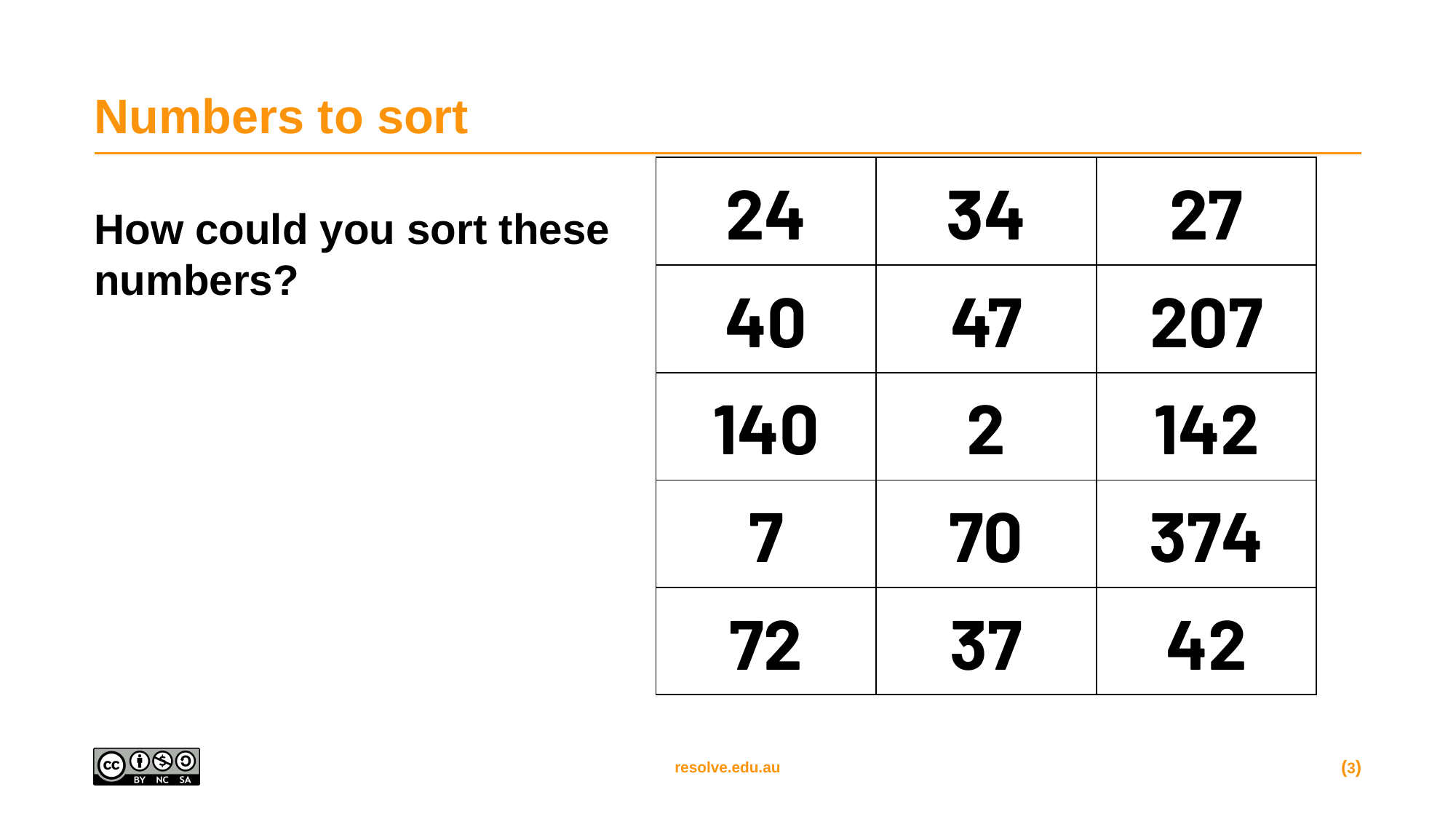

# Numbers to sort
| 24 | 34 | 27 |
| --- | --- | --- |
| 40 | 47 | 207 |
| 140 | 2 | 142 |
| 7 | 70 | 374 |
| 72 | 37 | 42 |
How could you sort these numbers?
(3)
resolve.edu.au